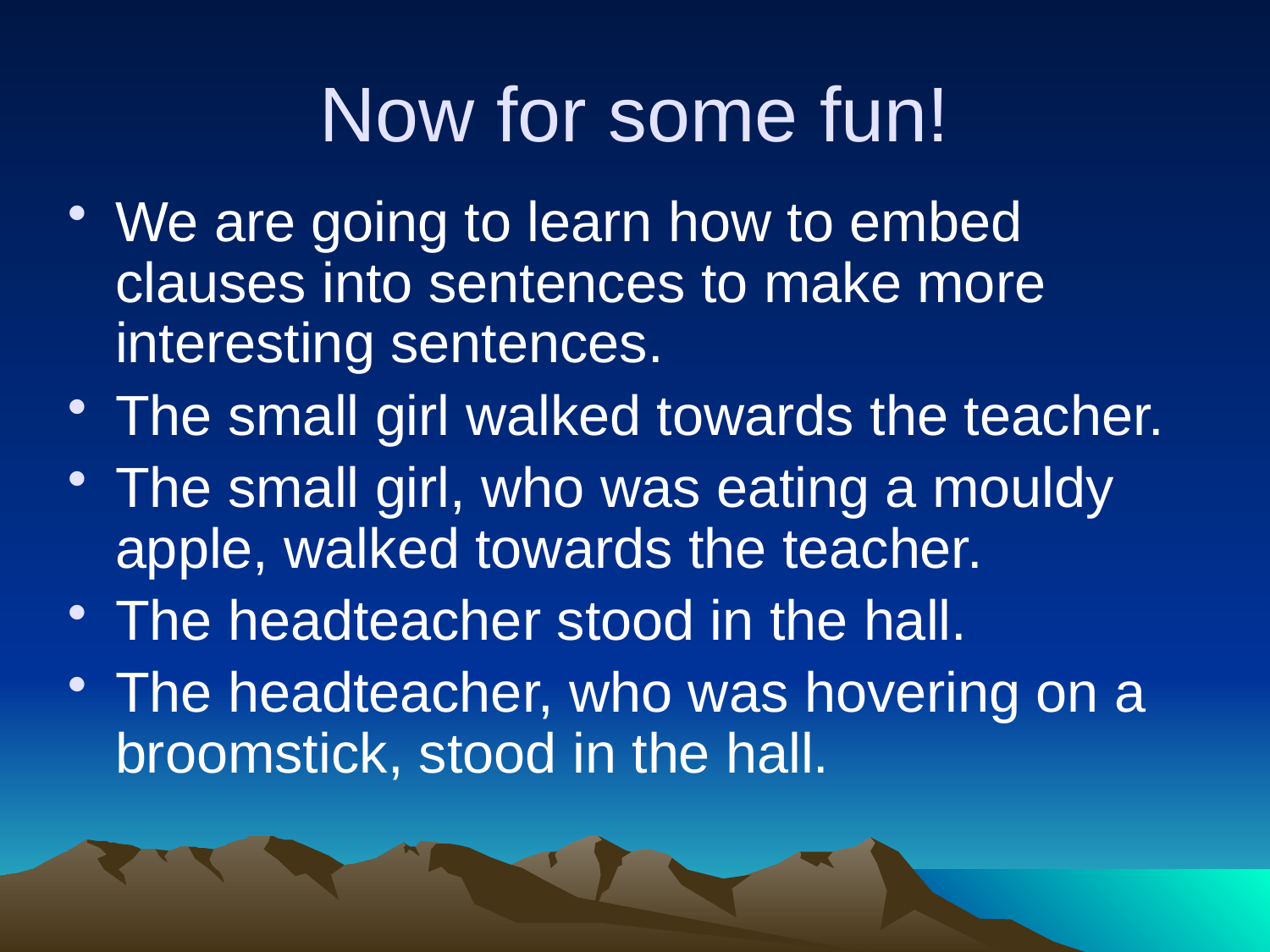

# Now for some fun!
We are going to learn how to embed clauses into sentences to make more interesting sentences.
The small girl walked towards the teacher.
The small girl, who was eating a mouldy apple, walked towards the teacher.
The headteacher stood in the hall.
The headteacher, who was hovering on a broomstick, stood in the hall.